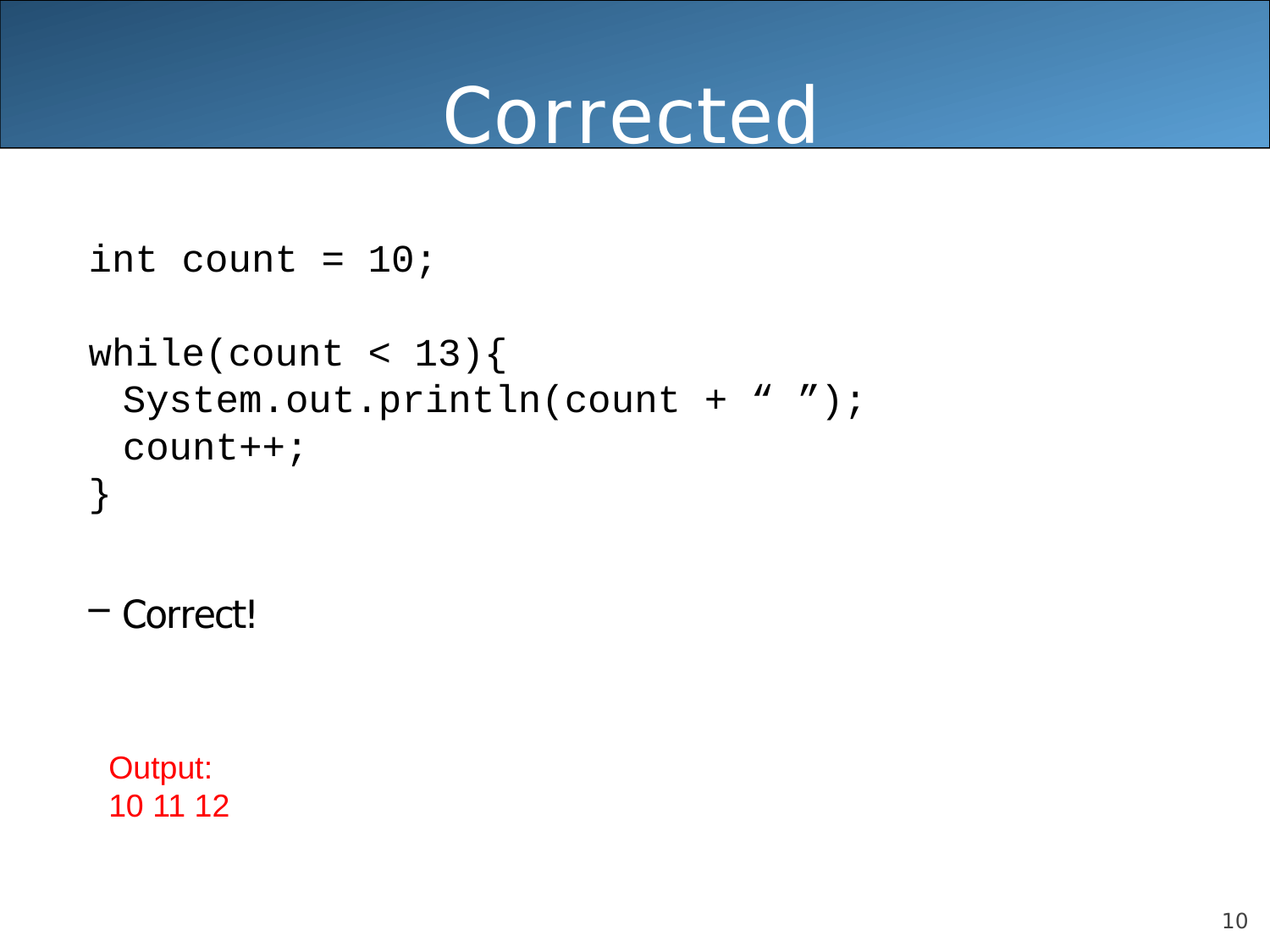

# Corrected

int count = 10;

while(count < 13){
	System.out.println(count + “ ”);
	count++;
}

Correct!
Output:
10 11 12